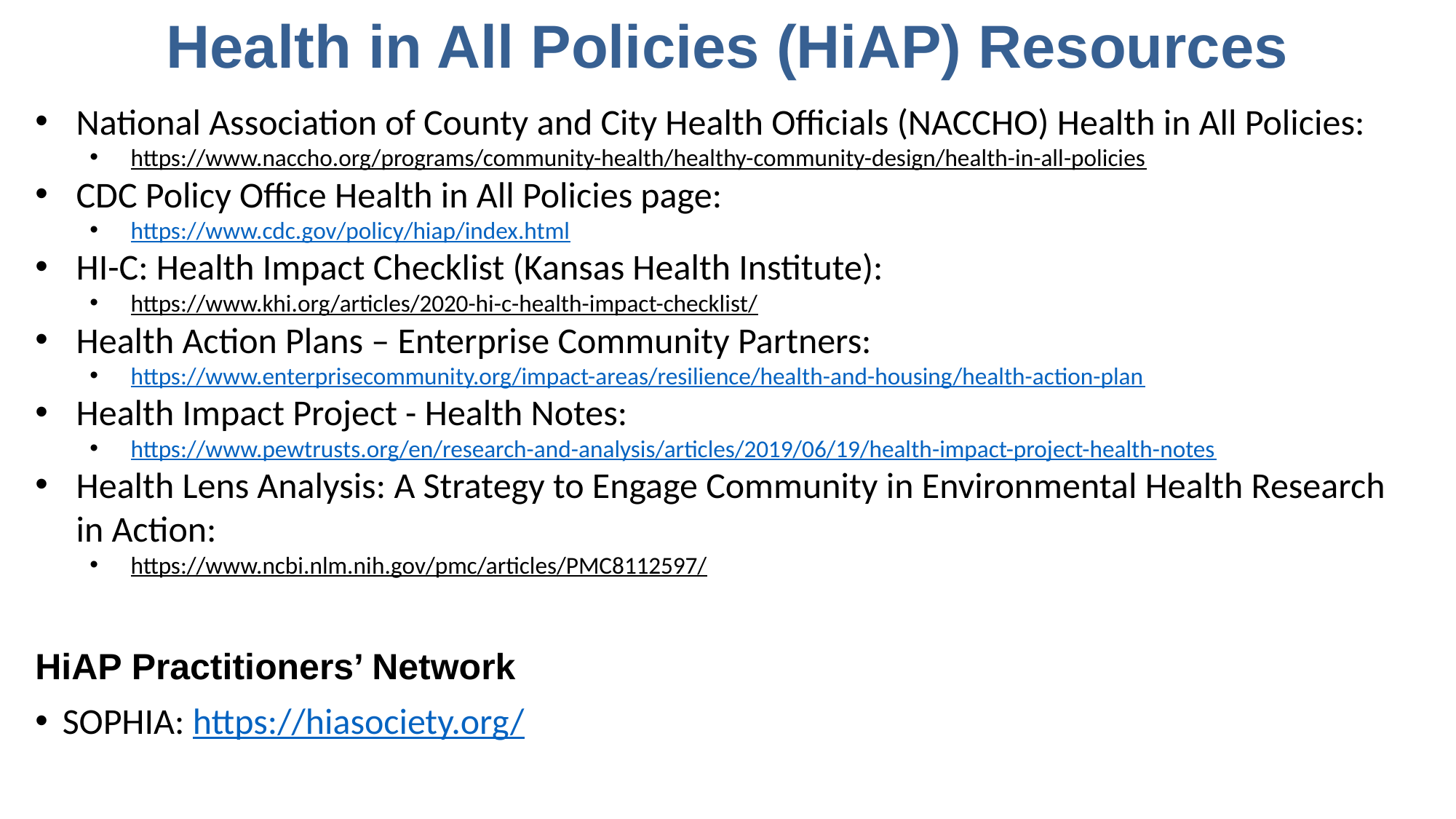

Health in All Policies (HiAP) Resources
National Association of County and City Health Officials (NACCHO) Health in All Policies:
https://www.naccho.org/programs/community-health/healthy-community-design/health-in-all-policies
CDC Policy Office Health in All Policies page:
https://www.cdc.gov/policy/hiap/index.html
HI-C: Health Impact Checklist (Kansas Health Institute):
https://www.khi.org/articles/2020-hi-c-health-impact-checklist/
Health Action Plans – Enterprise Community Partners:
https://www.enterprisecommunity.org/impact-areas/resilience/health-and-housing/health-action-plan
Health Impact Project - Health Notes:
https://www.pewtrusts.org/en/research-and-analysis/articles/2019/06/19/health-impact-project-health-notes
Health Lens Analysis: A Strategy to Engage Community in Environmental Health Research in Action:
https://www.ncbi.nlm.nih.gov/pmc/articles/PMC8112597/

HiAP Practitioners’ Network
SOPHIA: https://hiasociety.org/